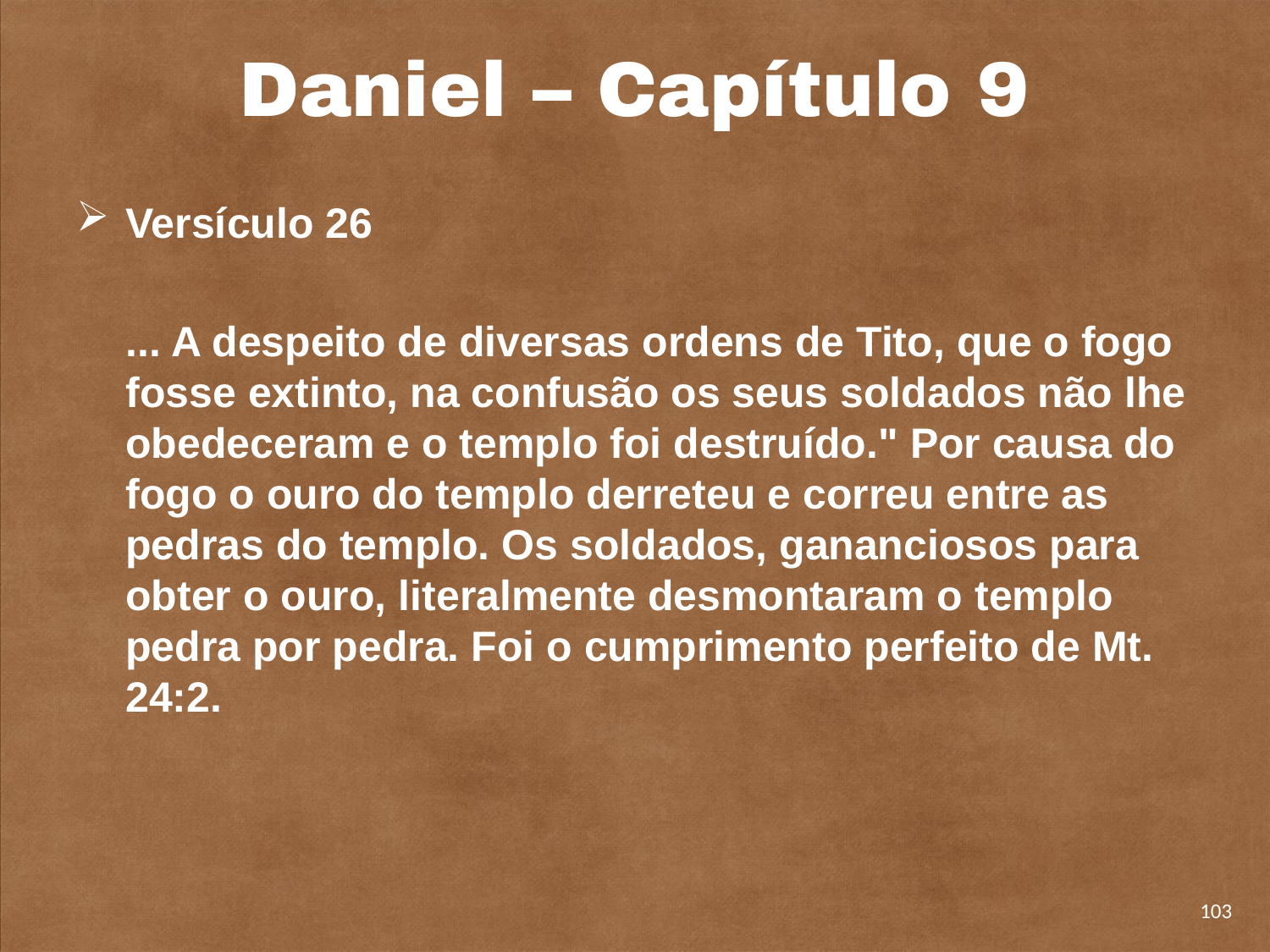

# Daniel – Capítulo 9

Versículo 26

... A despeito de diversas ordens de Tito, que o fogo fosse extinto, na confusão os seus soldados não lhe obedece­ram e o templo foi destruído." Por causa do fogo o ouro do templo derreteu e correu entre as pedras do templo. Os soldados, gananciosos para obter o ouro, literalmente desmontaram o templo pedra por pedra. Foi o cumprimento perfeito de Mt. 24:2.
103